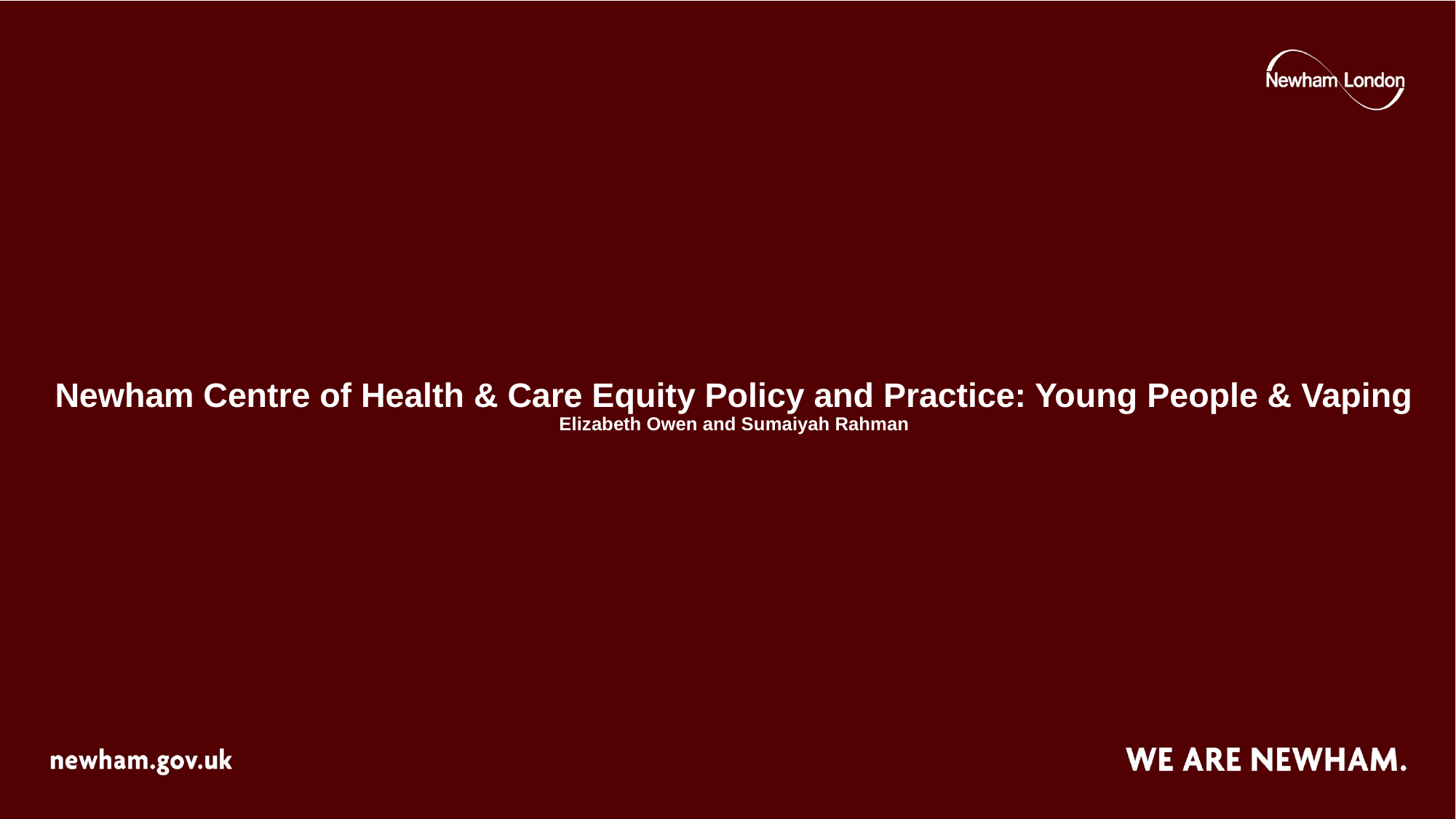

# Newham Centre of Health & Care Equity Policy and Practice: Young People & Vaping Elizabeth Owen and Sumaiyah Rahman